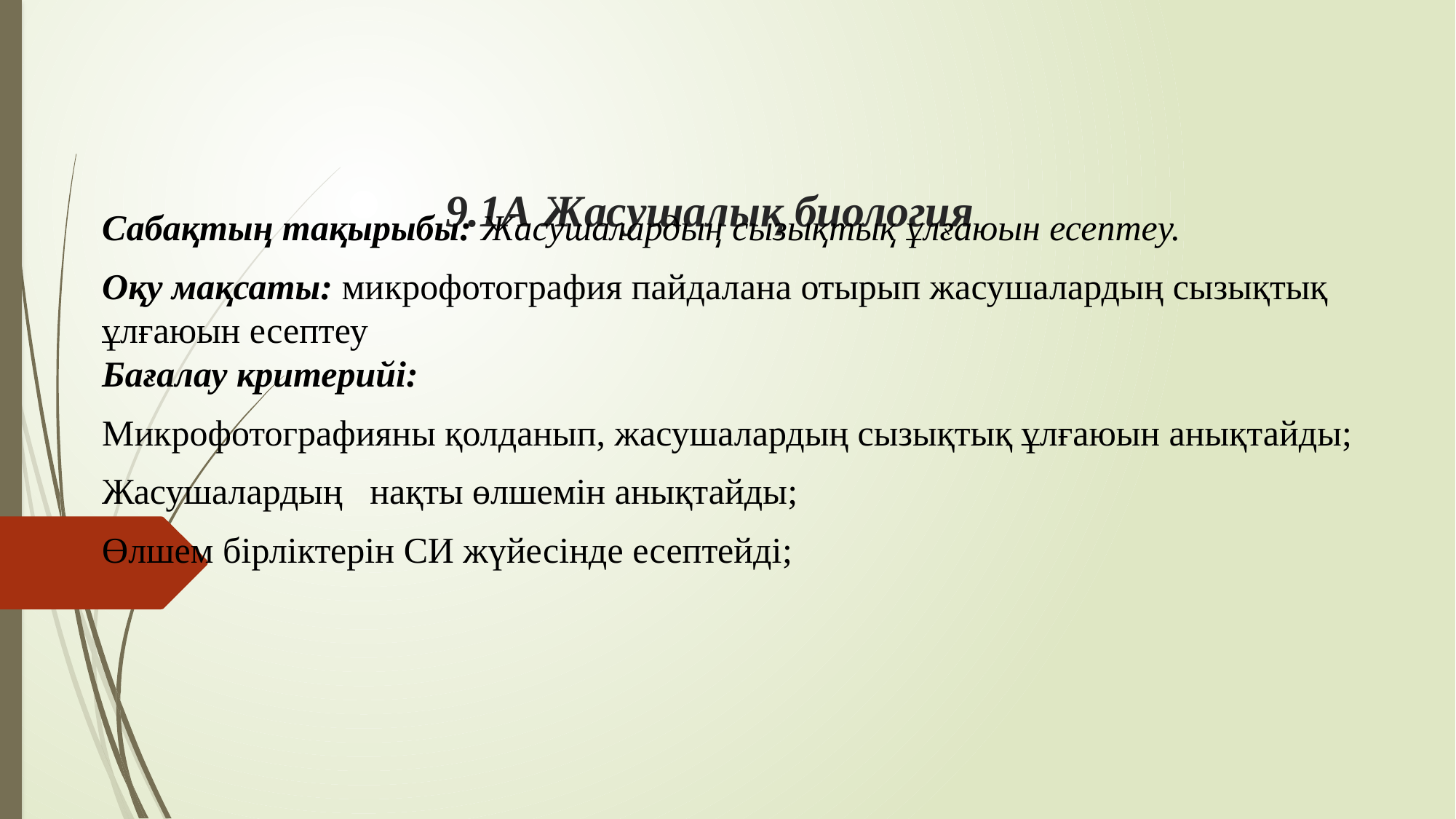

# 9.1А Жасушалық биология
Сабақтың тақырыбы: Жасушалардың сызықтық ұлғаюын есептеу.
Оқу мақсаты: микрофотография пайдалана отырып жасушалардың сызықтық ұлғаюын есептеу
Бағалау критерийі:
Микрофотографияны қолданып, жасушалардың сызықтық ұлғаюын анықтайды;
Жасушалардың   нақты өлшемін анықтайды;
Өлшем бірліктерін СИ жүйесінде есептейді;